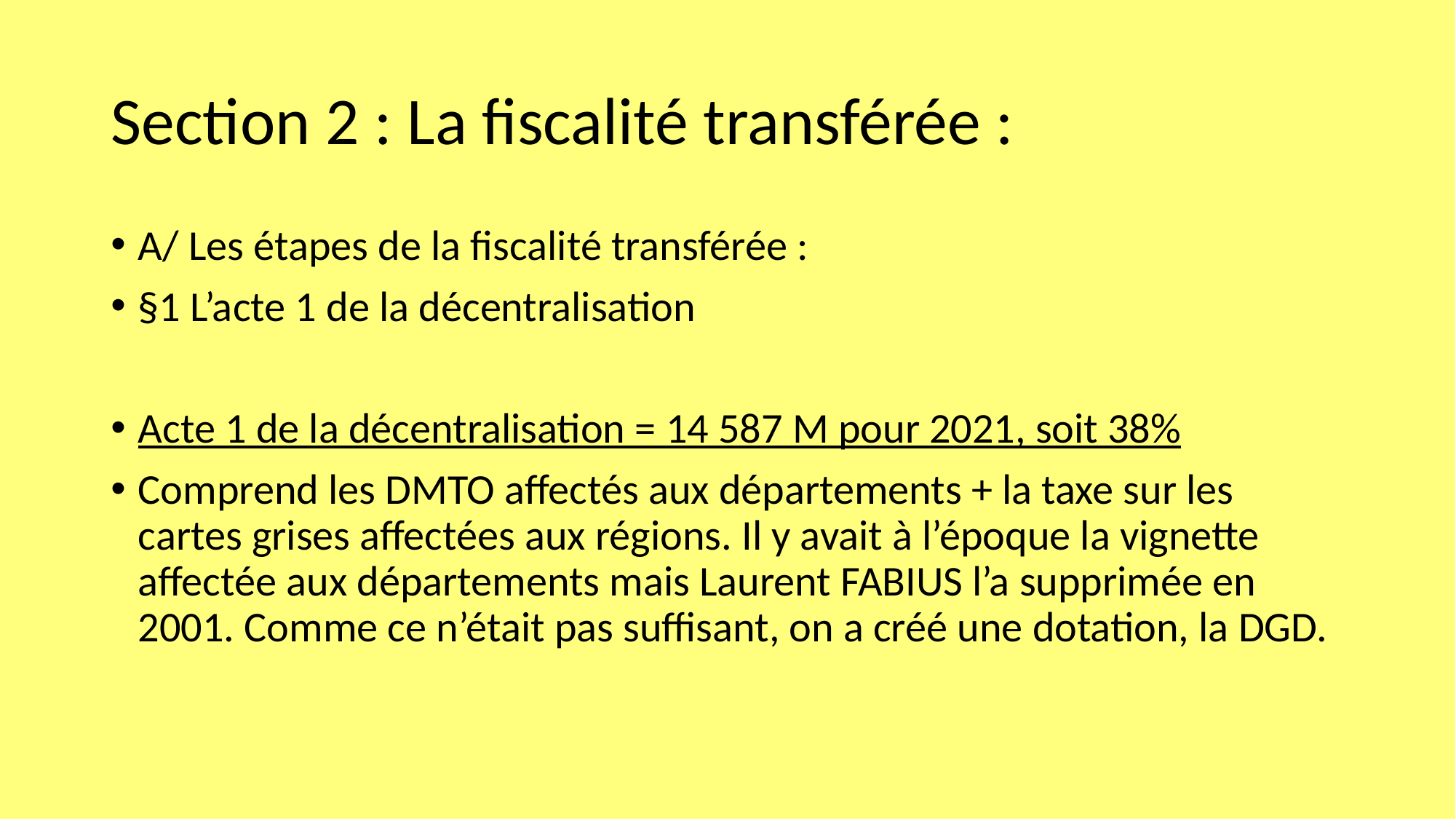

# Section 2 : La fiscalité transférée :
A/ Les étapes de la fiscalité transférée :
§1 L’acte 1 de la décentralisation

Acte 1 de la décentralisation = 14 587 M pour 2021, soit 38%
Comprend les DMTO affectés aux départements + la taxe sur les cartes grises affectées aux régions. Il y avait à l’époque la vignette affectée aux départements mais Laurent FABIUS l’a supprimée en 2001. Comme ce n’était pas suffisant, on a créé une dotation, la DGD.